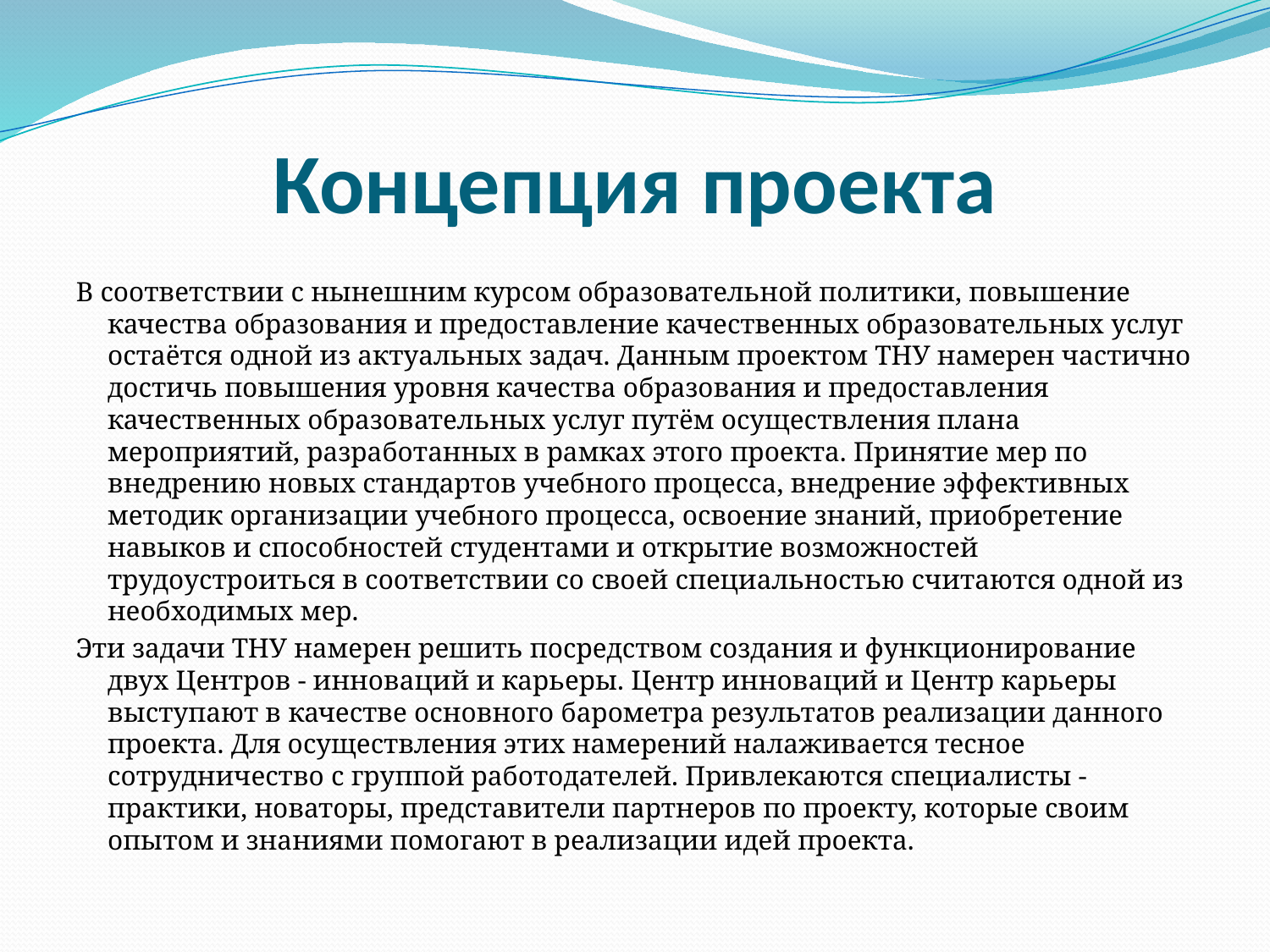

# Концепция проекта
В соответствии с нынешним курсом образовательной политики, повышение качества образования и предоставление качественных образовательных услуг остаётся одной из актуальных задач. Данным проектом ТНУ намерен частично достичь повышения уровня качества образования и предоставления качественных образовательных услуг путём осуществления плана мероприятий, разработанных в рамках этого проекта. Принятие мер по внедрению новых стандартов учебного процесса, внедрение эффективных методик организации учебного процесса, освоение знаний, приобретение навыков и способностей студентами и открытие возможностей трудоустроиться в соответствии со своей специальностью считаются одной из необходимых мер.
Эти задачи ТНУ намерен решить посредством создания и функционирование двух Центров - инноваций и карьеры. Центр инноваций и Центр карьеры выступают в качестве основного барометра результатов реализации данного проекта. Для осуществления этих намерений налаживается тесное сотрудничество с группой работодателей. Привлекаются специалисты - практики, новаторы, представители партнеров по проекту, которые своим опытом и знаниями помогают в реализации идей проекта.